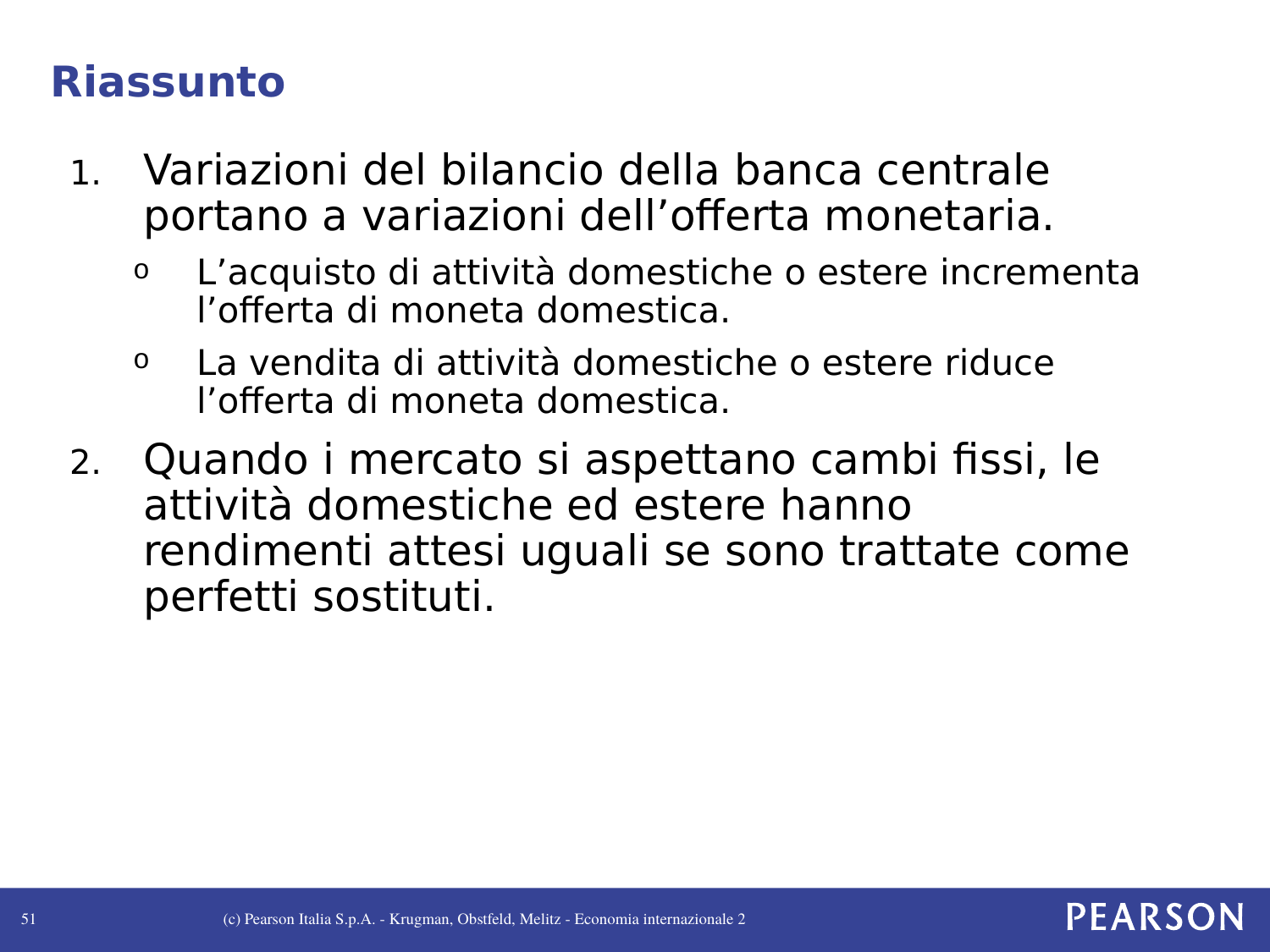

# Riassunto
Variazioni del bilancio della banca centrale portano a variazioni dell’offerta monetaria.
L’acquisto di attività domestiche o estere incrementa l’offerta di moneta domestica.
La vendita di attività domestiche o estere riduce l’offerta di moneta domestica.
Quando i mercato si aspettano cambi fissi, le attività domestiche ed estere hanno rendimenti attesi uguali se sono trattate come perfetti sostituti.
51
(c) Pearson Italia S.p.A. - Krugman, Obstfeld, Melitz - Economia internazionale 2